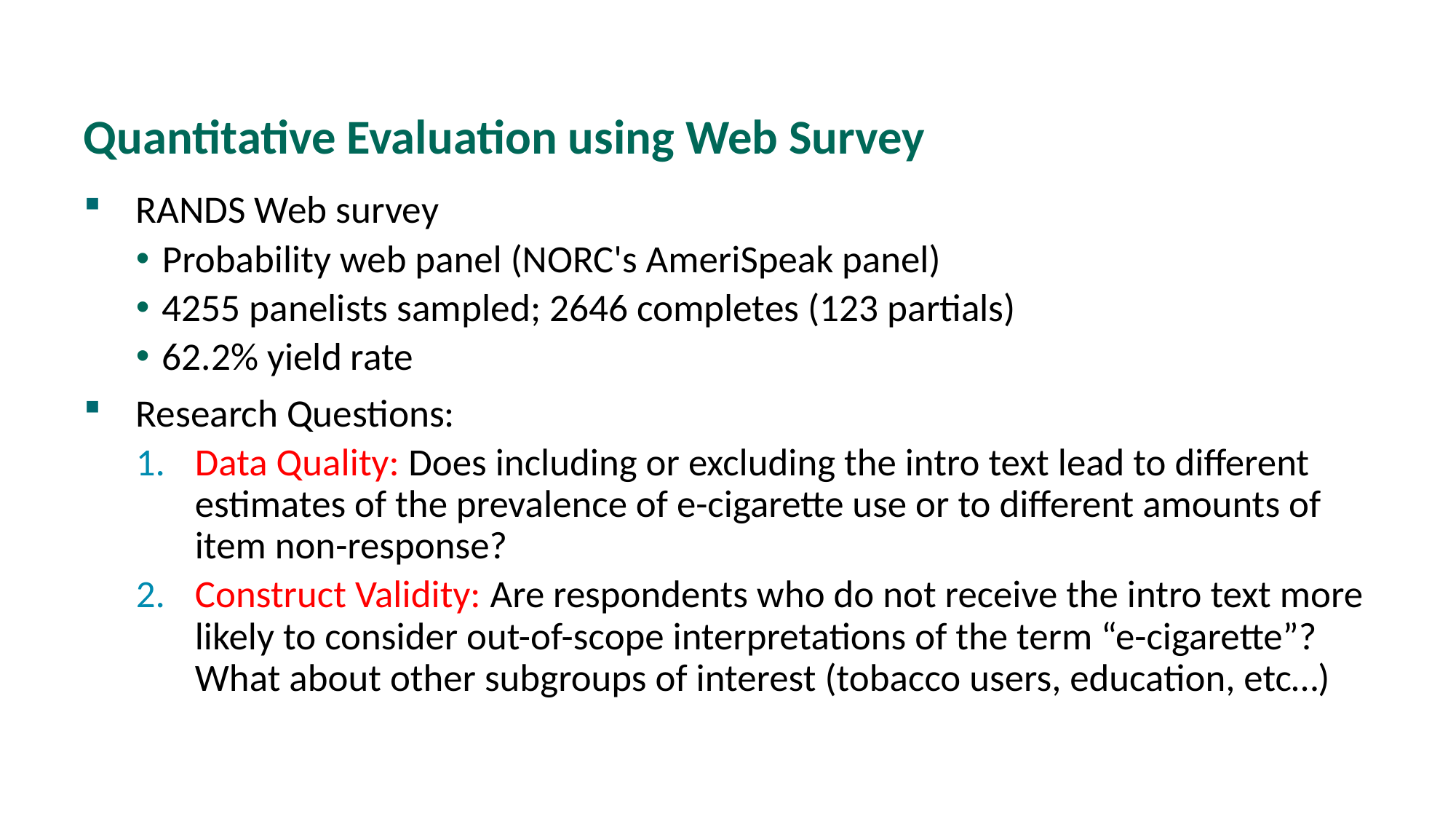

# Quantitative Evaluation using Web Survey
RANDS Web survey
Probability web panel (NORC's AmeriSpeak panel)
4255 panelists sampled; 2646 completes (123 partials)
62.2% yield rate
Research Questions:
Data Quality: Does including or excluding the intro text lead to different estimates of the prevalence of e-cigarette use or to different amounts of item non-response?
Construct Validity: Are respondents who do not receive the intro text more likely to consider out-of-scope interpretations of the term “e-cigarette”? What about other subgroups of interest (tobacco users, education, etc…)